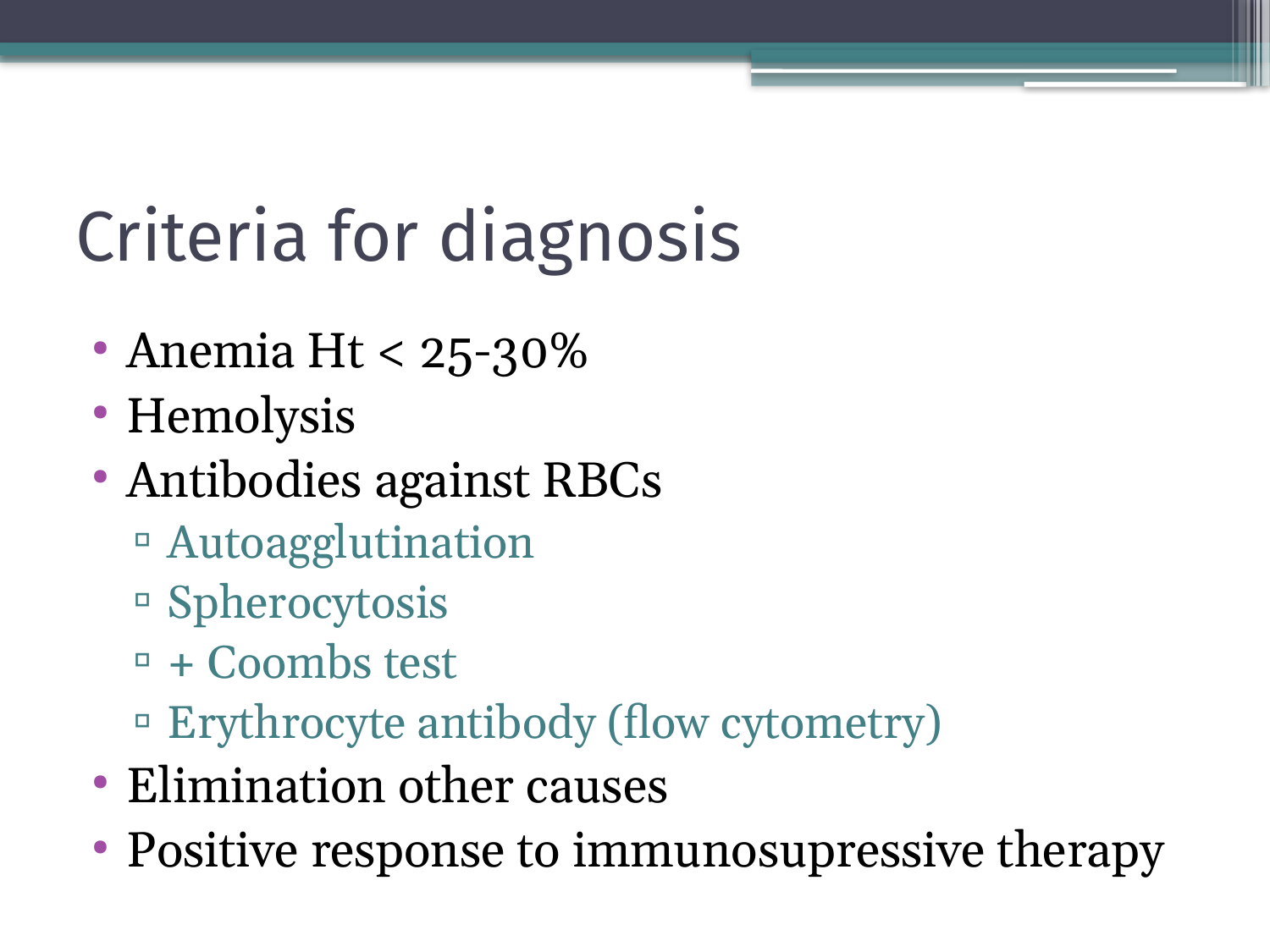

# Criteria for diagnosis
Anemia Ht < 25-30%
Hemolysis
Antibodies against RBCs
Autoagglutination
Spherocytosis
+ Coombs test
Erythrocyte antibody (flow cytometry)
Elimination other causes
Positive response to immunosupressive therapy